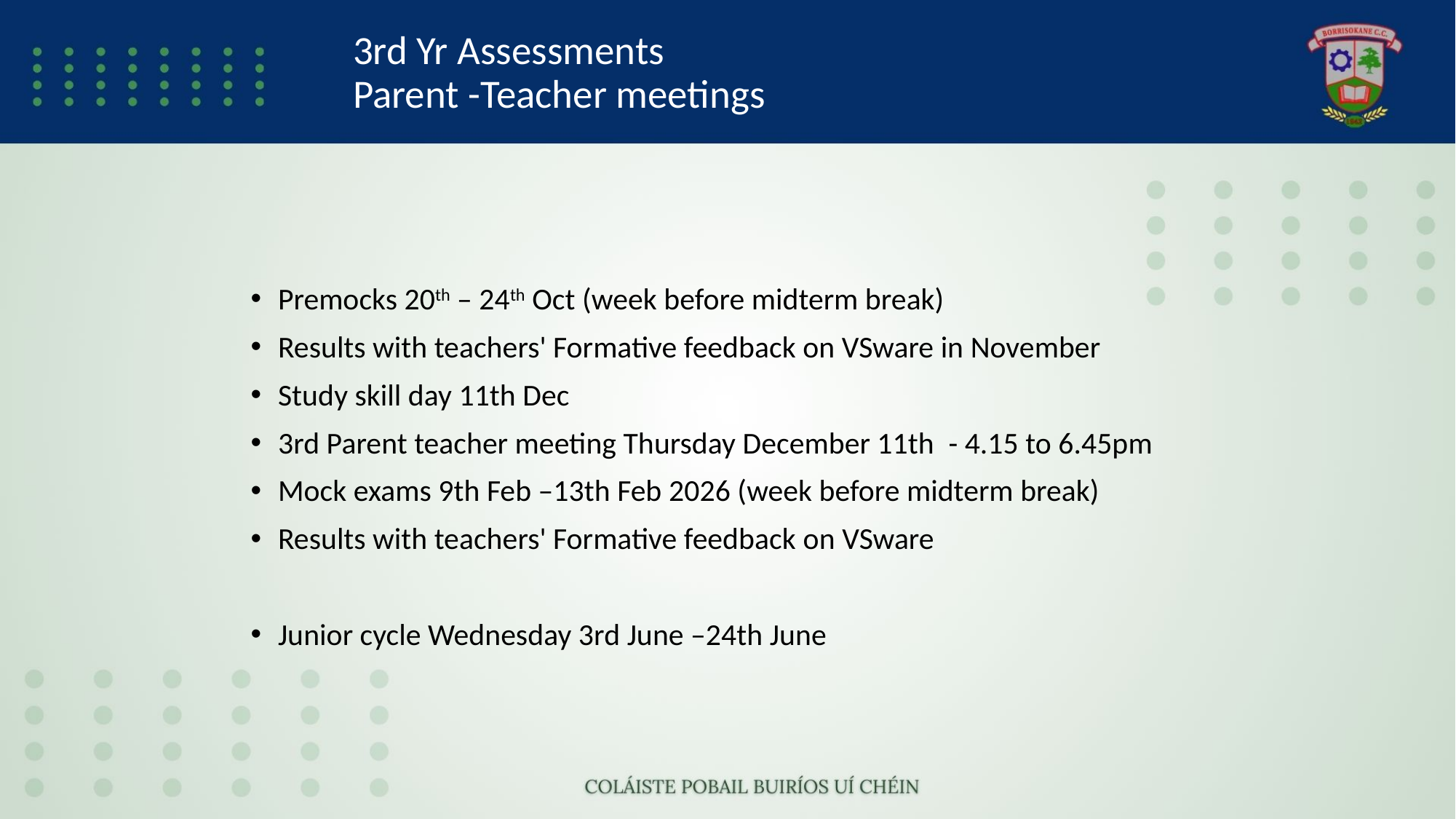

# 3rd Yr Assessments Parent -Teacher meetings

Premocks 20th – 24th Oct (week before midterm break)
Results with teachers' Formative feedback on VSware in November
Study skill day 11th Dec
3rd Parent teacher meeting Thursday December 11th  - 4.15 to 6.45pm
Mock exams 9th Feb –13th Feb 2026 (week before midterm break)
Results with teachers' Formative feedback on VSware

Junior cycle Wednesday 3rd June –24th June